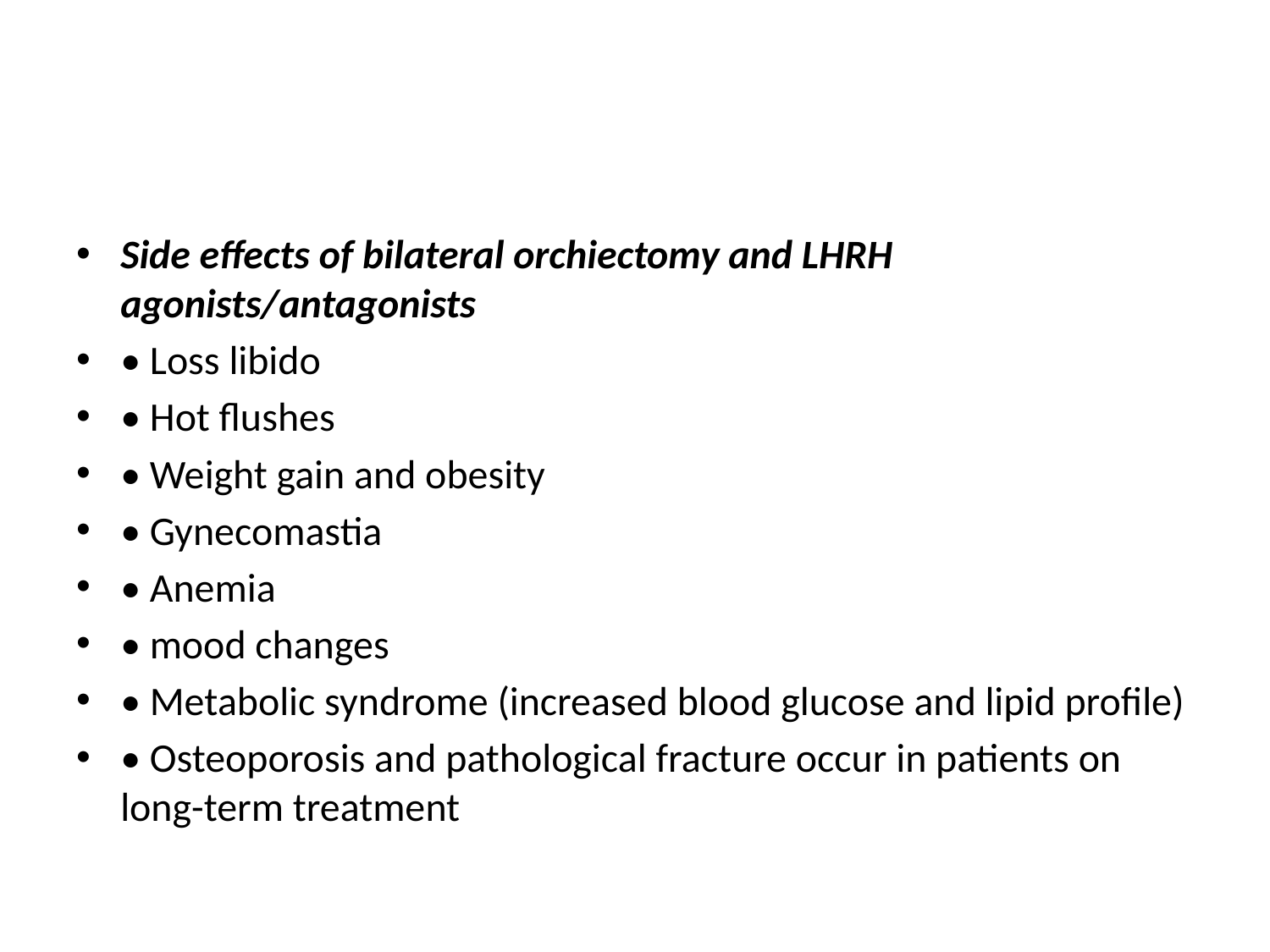

#
Side effects of bilateral orchiectomy and LHRH agonists/antagonists
• Loss libido
• Hot flushes
• Weight gain and obesity
• Gynecomastia
• Anemia
• mood changes
• Metabolic syndrome (increased blood glucose and lipid profile)
• Osteoporosis and pathological fracture occur in patients on long-term treatment